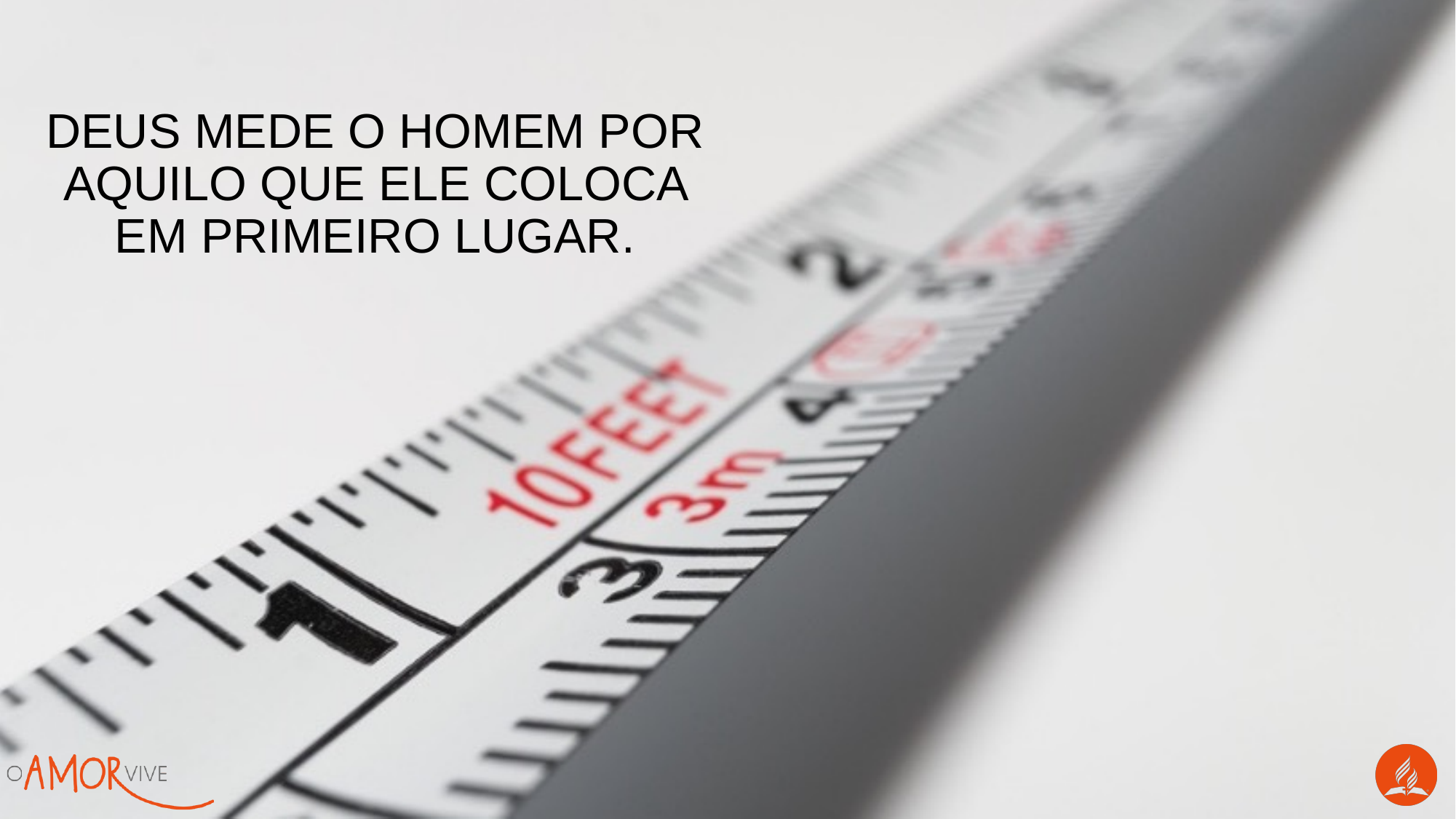

Deus mede o homem por aquilo que ele coloca em primeiro lugar.